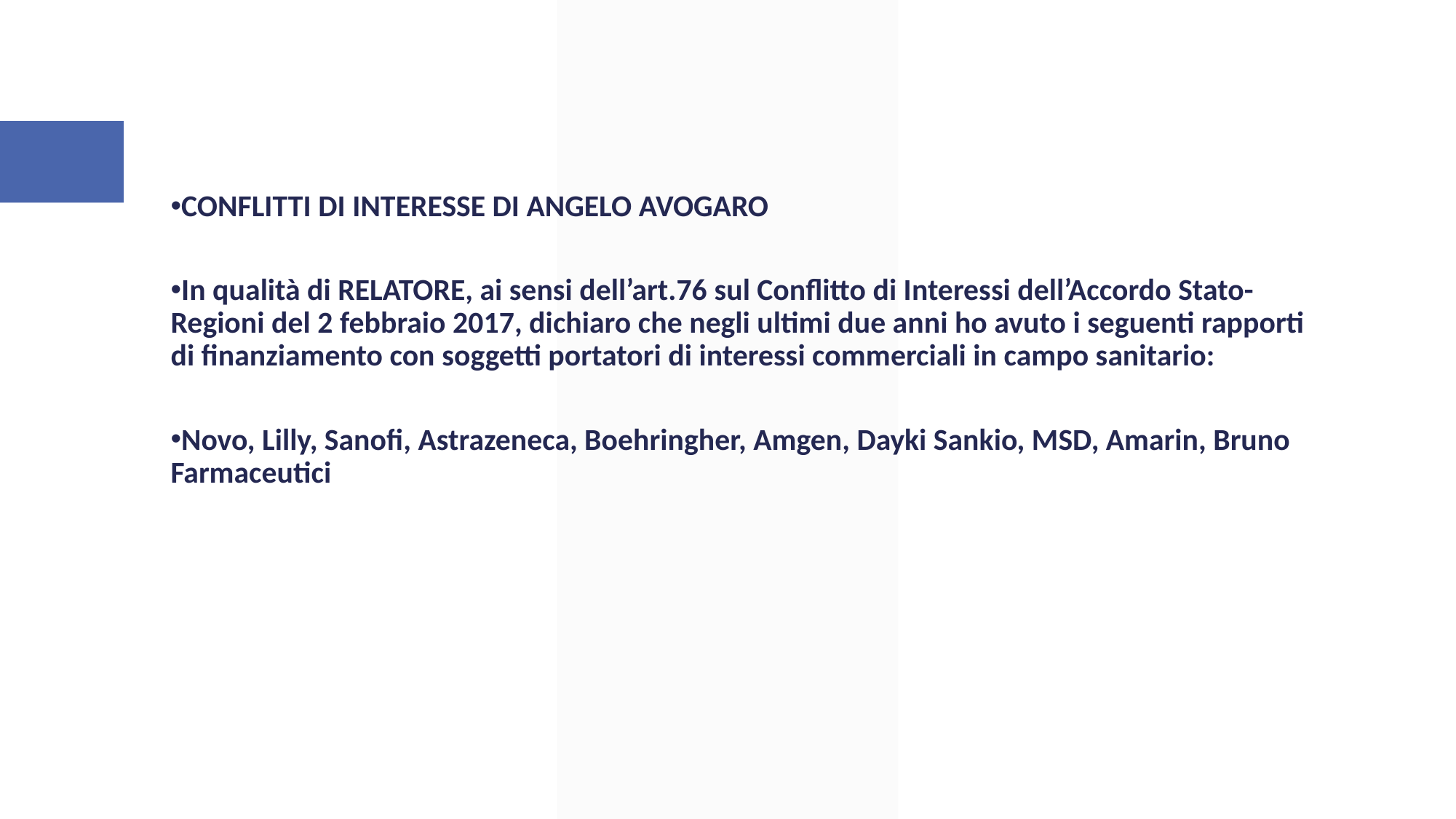

CONFLITTI DI INTERESSE DI ANGELO AVOGARO

In qualità di RELATORE, ai sensi dell’art.76 sul Conflitto di Interessi dell’Accordo Stato-Regioni del 2 febbraio 2017, dichiaro che negli ultimi due anni ho avuto i seguenti rapporti di finanziamento con soggetti portatori di interessi commerciali in campo sanitario:

Novo, Lilly, Sanofi, Astrazeneca, Boehringher, Amgen, Dayki Sankio, MSD, Amarin, Bruno Farmaceutici